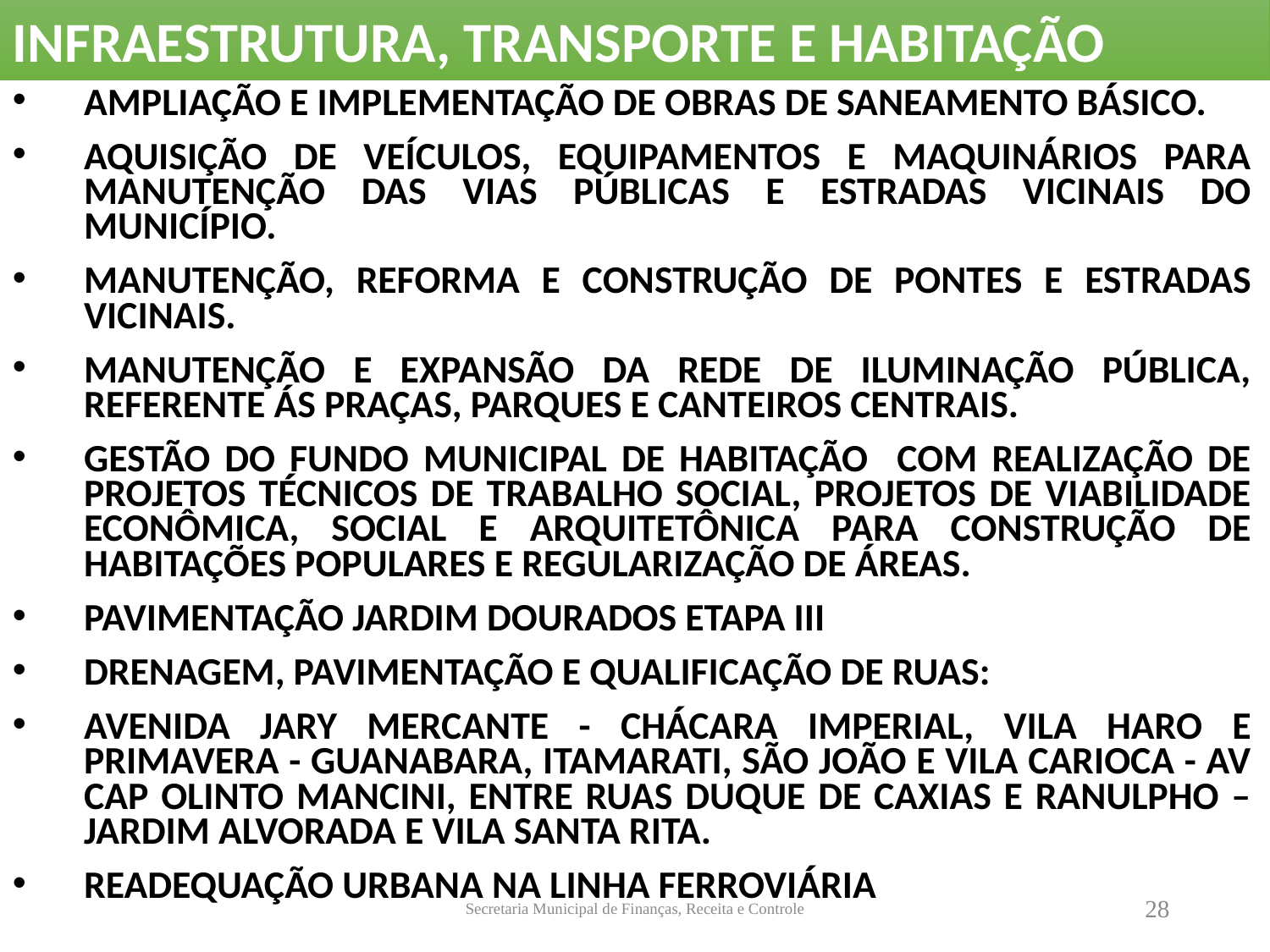

INFRAESTRUTURA, TRANSPORTE E HABITAÇÃO
AMPLIAÇÃO E IMPLEMENTAÇÃO DE OBRAS DE SANEAMENTO BÁSICO.
AQUISIÇÃO DE VEÍCULOS, EQUIPAMENTOS E MAQUINÁRIOS PARA MANUTENÇÃO DAS VIAS PÚBLICAS E ESTRADAS VICINAIS DO MUNICÍPIO.
MANUTENÇÃO, REFORMA E CONSTRUÇÃO DE PONTES E ESTRADAS VICINAIS.
MANUTENÇÃO E EXPANSÃO DA REDE DE ILUMINAÇÃO PÚBLICA, REFERENTE ÁS PRAÇAS, PARQUES E CANTEIROS CENTRAIS.
GESTÃO DO FUNDO MUNICIPAL DE HABITAÇÃO  COM REALIZAÇÃO DE PROJETOS TÉCNICOS DE TRABALHO SOCIAL, PROJETOS DE VIABILIDADE ECONÔMICA, SOCIAL E ARQUITETÔNICA PARA CONSTRUÇÃO DE HABITAÇÕES POPULARES E REGULARIZAÇÃO DE ÁREAS.
PAVIMENTAÇÃO JARDIM DOURADOS ETAPA III
DRENAGEM, PAVIMENTAÇÃO E QUALIFICAÇÃO DE RUAS:
AVENIDA JARY MERCANTE - CHÁCARA IMPERIAL, VILA HARO E PRIMAVERA - GUANABARA, ITAMARATI, SÃO JOÃO E VILA CARIOCA - AV CAP OLINTO MANCINI, ENTRE RUAS DUQUE DE CAXIAS E RANULPHO – JARDIM ALVORADA E VILA SANTA RITA.
READEQUAÇÃO URBANA NA LINHA FERROVIÁRIA
Secretaria Municipal de Finanças, Receita e Controle
28